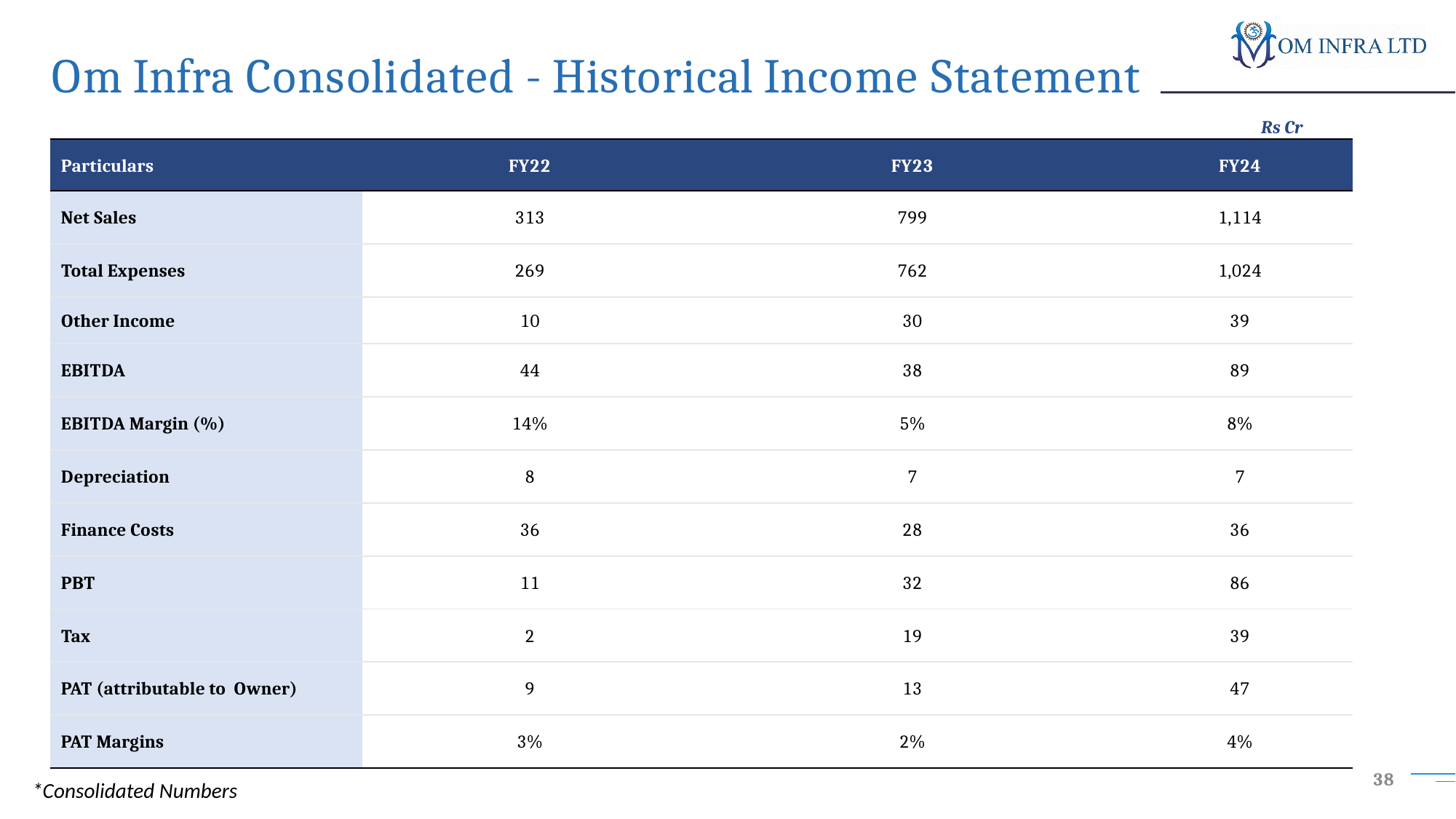

# Om Infra Consolidated - Historical Income Statement

Rs Cr
| Particulars | FY22 | FY23 | FY24 |
| --- | --- | --- | --- |
| Net Sales | 313 | 799 | 1,114 |
| Total Expenses | 269 | 762 | 1,024 |
| Other Income | 10 | 30 | 39 |
| EBITDA | 44 | 38 | 89 |
| EBITDA Margin (%) | 14% | 5% | 8% |
| Depreciation | 8 | 7 | 7 |
| Finance Costs | 36 | 28 | 36 |
| PBT | 11 | 32 | 86 |
| Tax | 2 | 19 | 39 |
| PAT (attributable to Owner) | 9 | 13 | 47 |
| PAT Margins | 3% | 2% | 4% |
38
*Consolidated Numbers